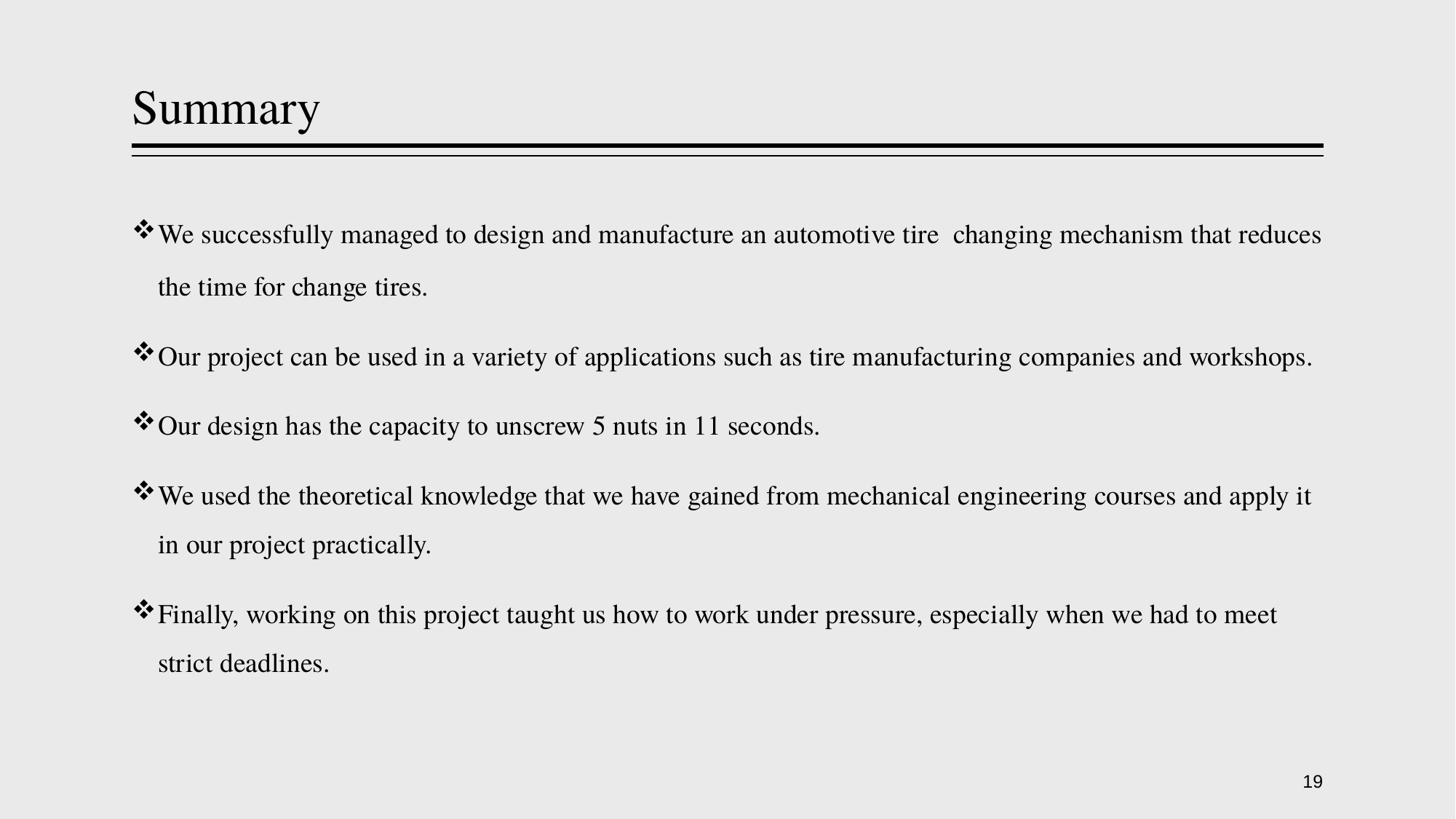

# Summary
We successfully managed to design and manufacture an automotive tire  changing mechanism that reduces the time for change tires.
Our project can be used in a variety of applications such as tire manufacturing companies and workshops.
Our design has the capacity to unscrew 5 nuts in 11 seconds.
We used the theoretical knowledge that we have gained from mechanical engineering courses and apply it in our project practically.
Finally, working on this project taught us how to work under pressure, especially when we had to meet strict deadlines.
19